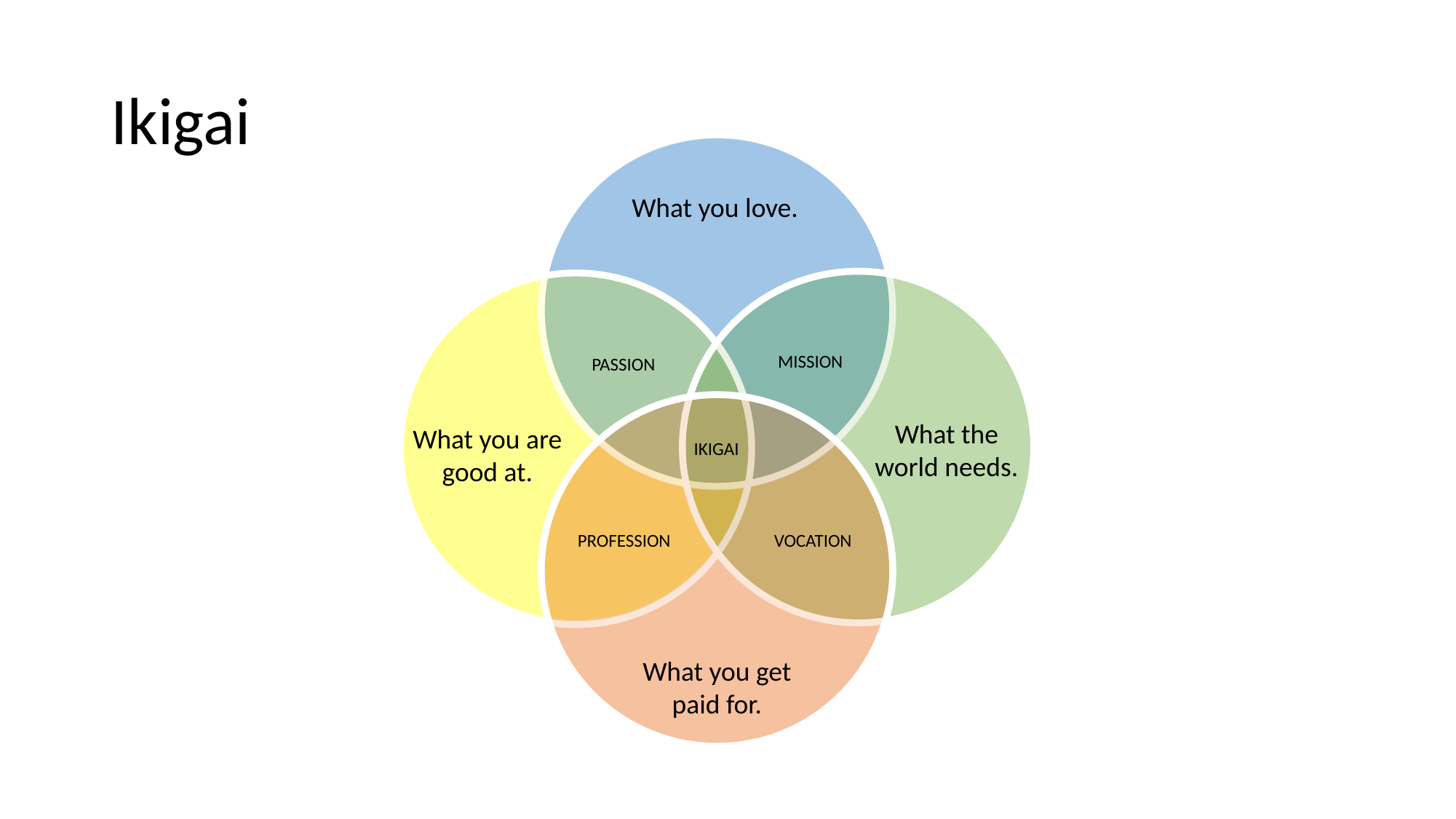

# Ikigai

What you love.
MISSION
PASSION
What the world needs.
What you are good at.
IKIGAI
VOCATION
PROFESSION
What you get paid for.